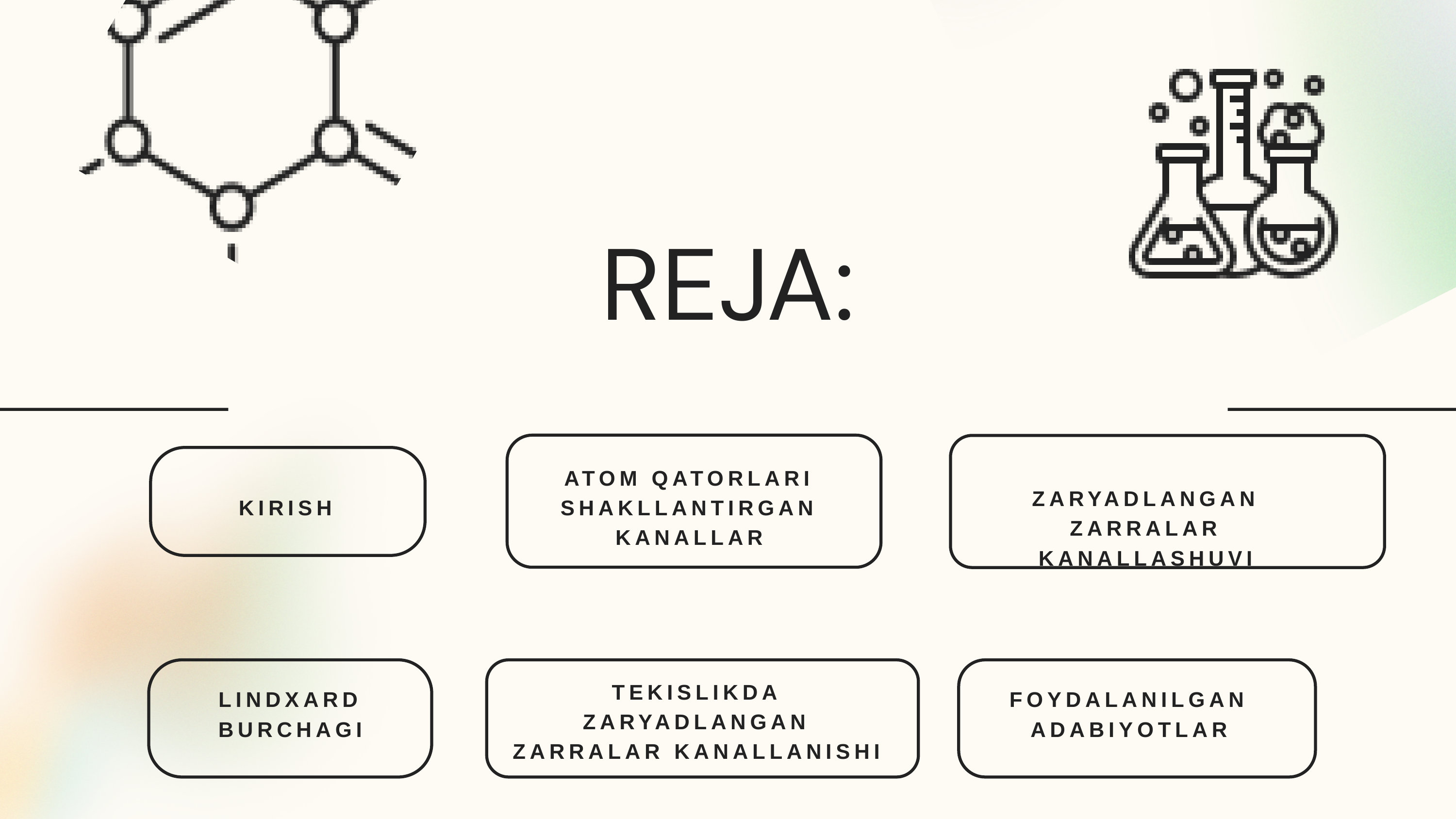

REJA:

ATOM QATORLARI SHAKLLANTIRGAN KANALLAR
ZARYADLANGAN ZARRALAR KANALLASHUVI
KIRISH

TEKISLIKDA ZARYADLANGAN ZARRALAR KANALLANISHI
LINDXARD BURCHAGI
FOYDALANILGAN ADABIYOTLAR